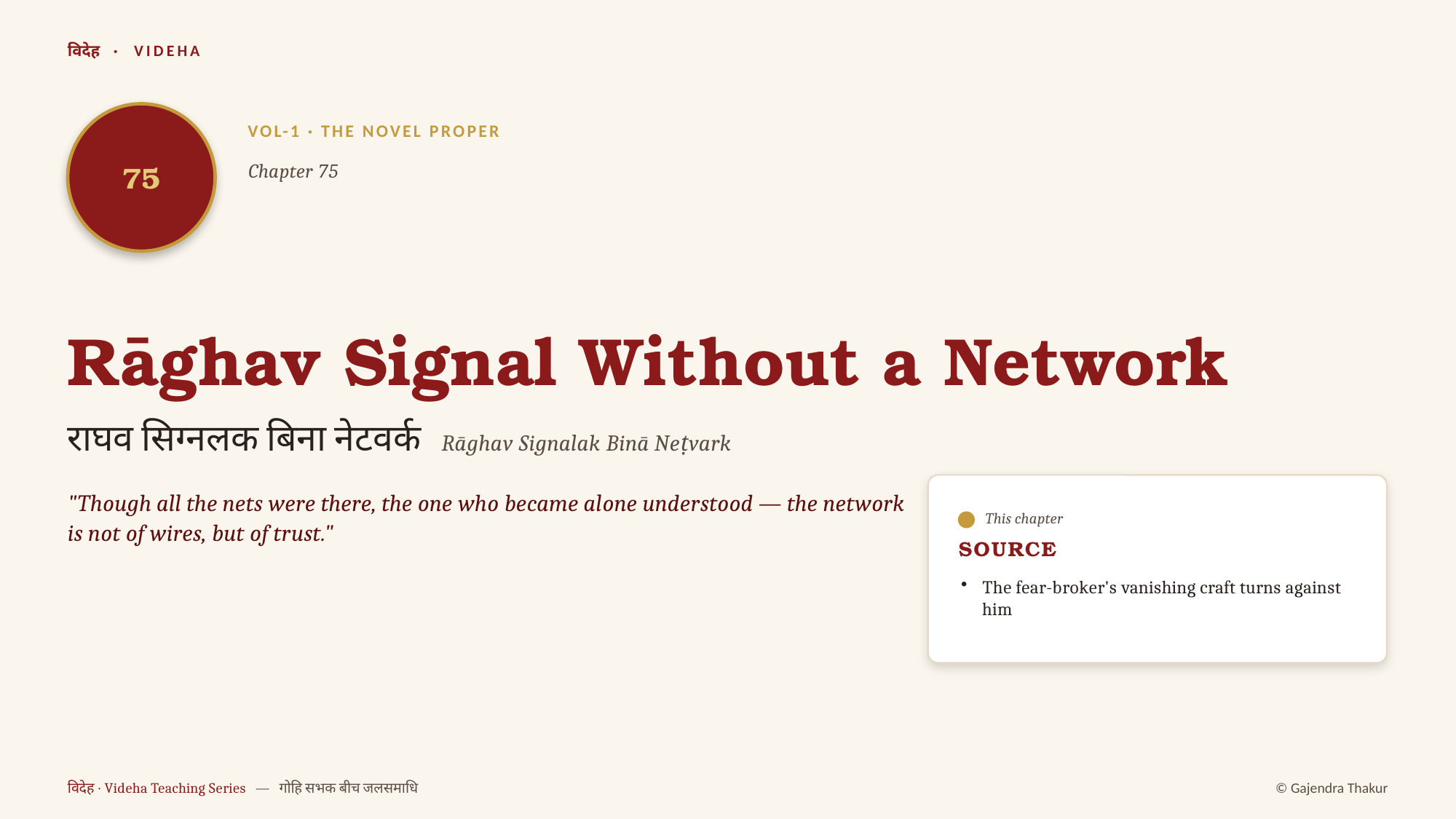

विदेह  ·  VIDEHA

75
VOL-1 · THE NOVEL PROPER
Chapter 75
Rāghav Signal Without a Network
राघव सिग्नलक बिना नेटवर्क    Rāghav Signalak Binā Neṭvark

"Though all the nets were there, the one who became alone understood — the network is not of wires, but of trust."
This chapter

SOURCE
The fear-broker's vanishing craft turns against him
विदेह · Videha Teaching Series   —   गोहि सभक बीच जलसमाधि
© Gajendra Thakur